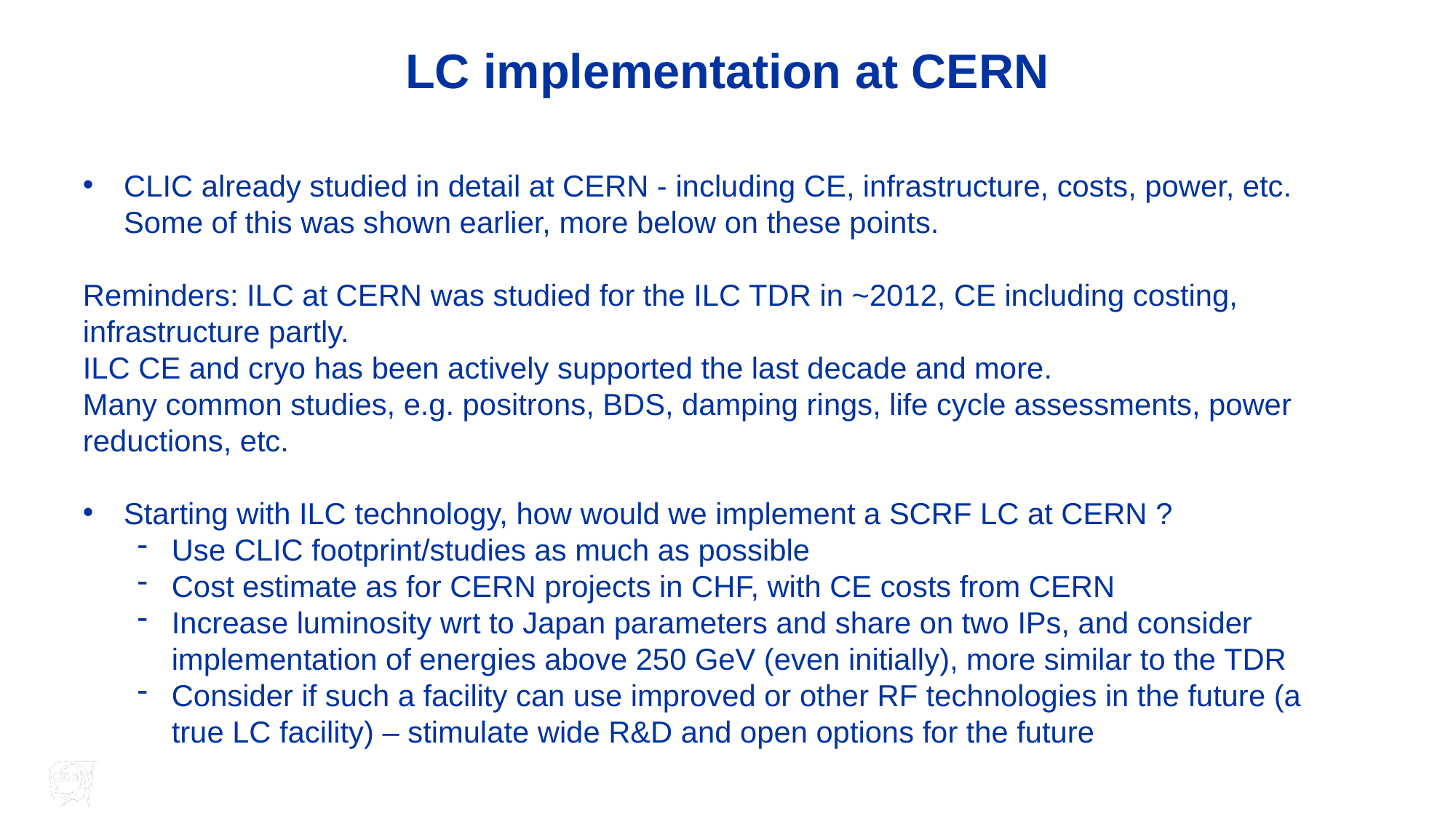

# LC implementation at CERN

CLIC already studied in detail at CERN - including CE, infrastructure, costs, power, etc. Some of this was shown earlier, more below on these points.

Reminders: ILC at CERN was studied for the ILC TDR in ~2012, CE including costing, infrastructure partly.
ILC CE and cryo has been actively supported the last decade and more.
Many common studies, e.g. positrons, BDS, damping rings, life cycle assessments, power reductions, etc.

Starting with ILC technology, how would we implement a SCRF LC at CERN ?
Use CLIC footprint/studies as much as possible
Cost estimate as for CERN projects in CHF, with CE costs from CERN
Increase luminosity wrt to Japan parameters and share on two IPs, and consider implementation of energies above 250 GeV (even initially), more similar to the TDR
Consider if such a facility can use improved or other RF technologies in the future (a true LC facility) – stimulate wide R&D and open options for the future

30.1.2025
19